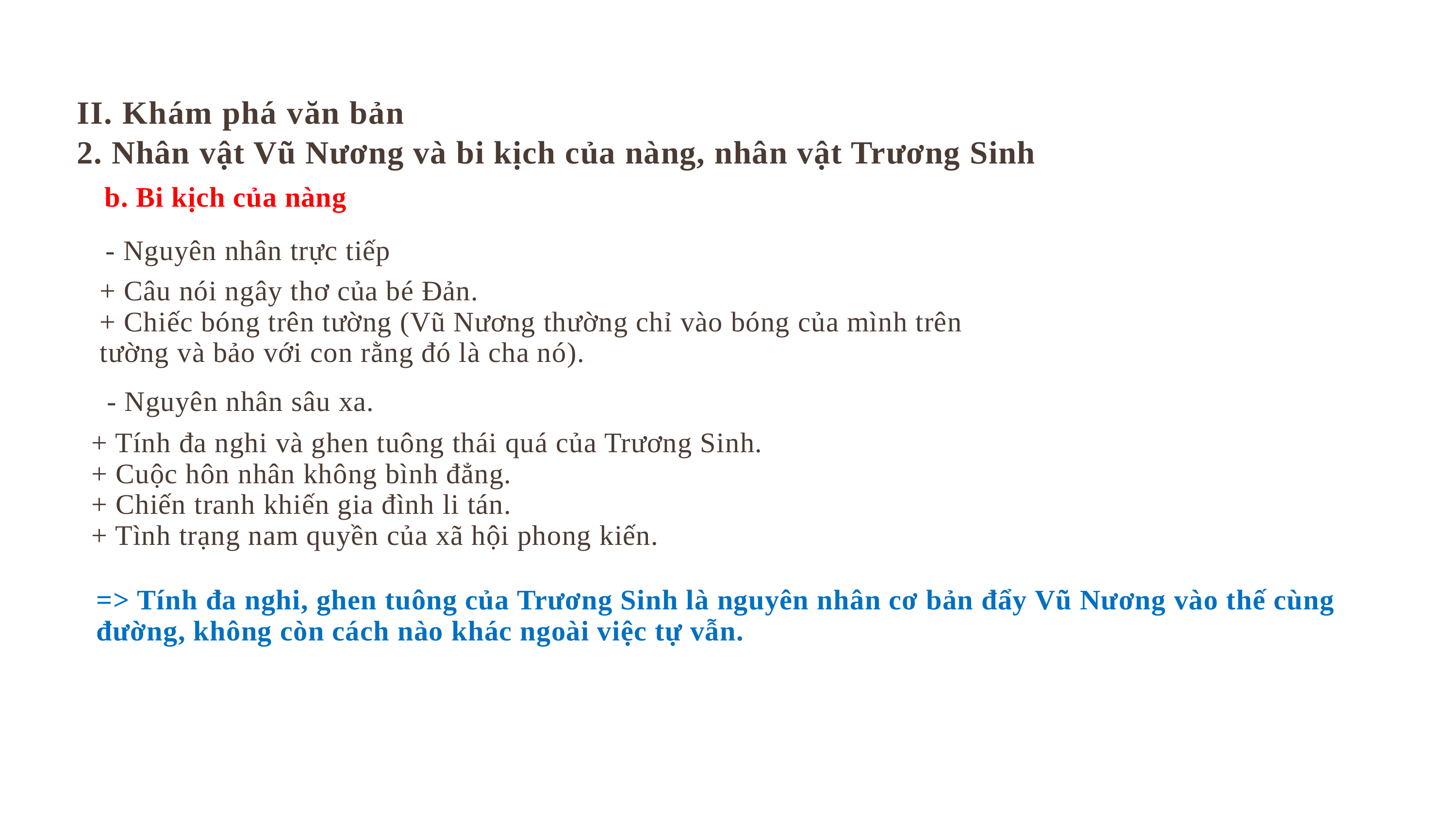

II. Khám phá văn bản
2. Nhân vật Vũ Nương và bi kịch của nàng, nhân vật Trương Sinh

b. Bi kịch của nàng
- Nguyên nhân trực tiếp
+ Câu nói ngây thơ của bé Đản.
+ Chiếc bóng trên tường (Vũ Nương thường chỉ vào bóng của mình trên tường và bảo với con rằng đó là cha nó).
- Nguyên nhân sâu xa.
+ Tính đa nghi và ghen tuông thái quá của Trương Sinh.
+ Cuộc hôn nhân không bình đẳng.
+ Chiến tranh khiến gia đình li tán.
+ Tình trạng nam quyền của xã hội phong kiến.

=> Tính đa nghi, ghen tuông của Trương Sinh là nguyên nhân cơ bản đẩy Vũ Nương vào thế cùng đường, không còn cách nào khác ngoài việc tự vẫn.